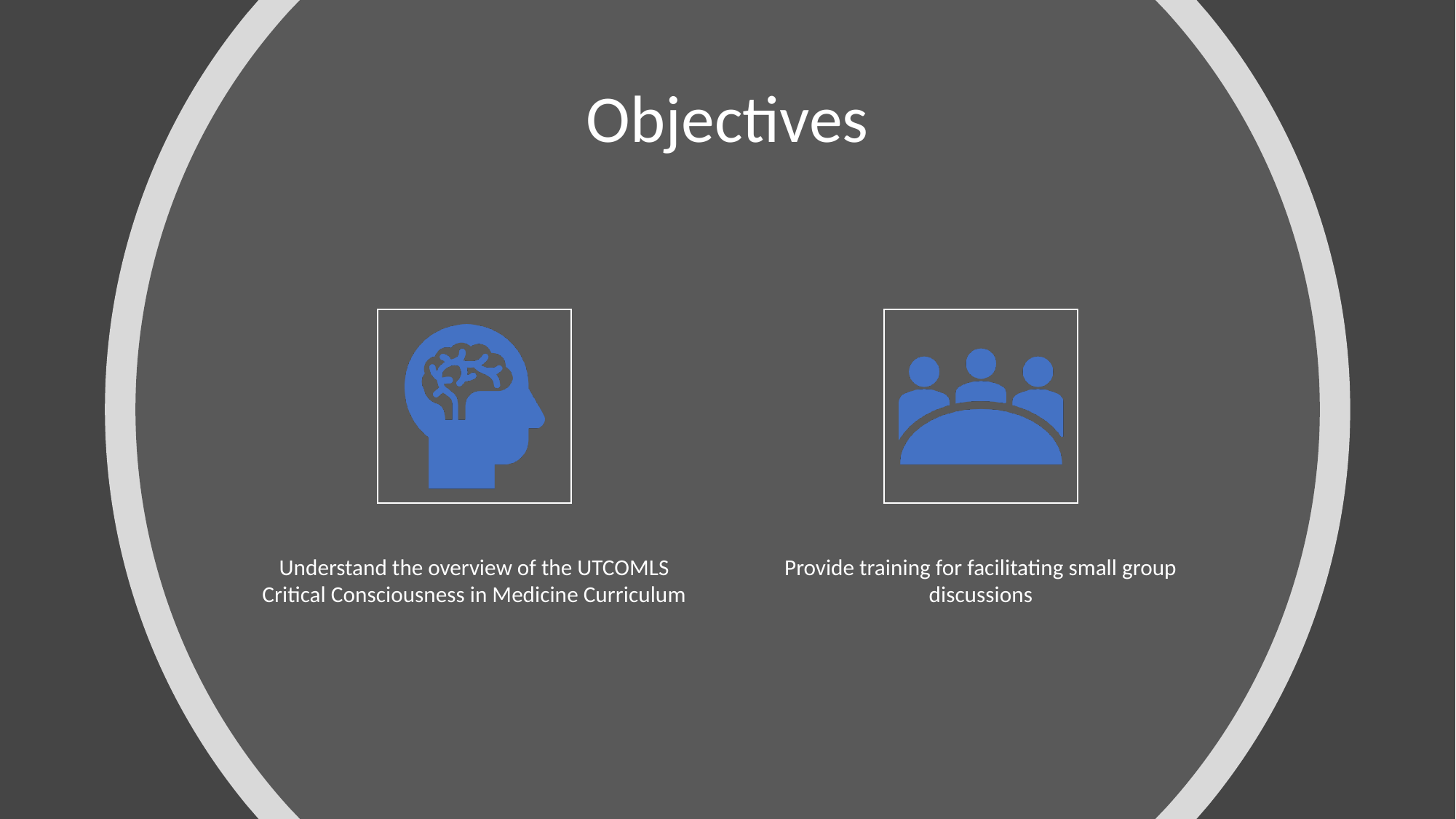

# Objectives
Understand the overview of the UTCOMLS Critical Consciousness in Medicine Curriculum
Provide training for facilitating small group discussions